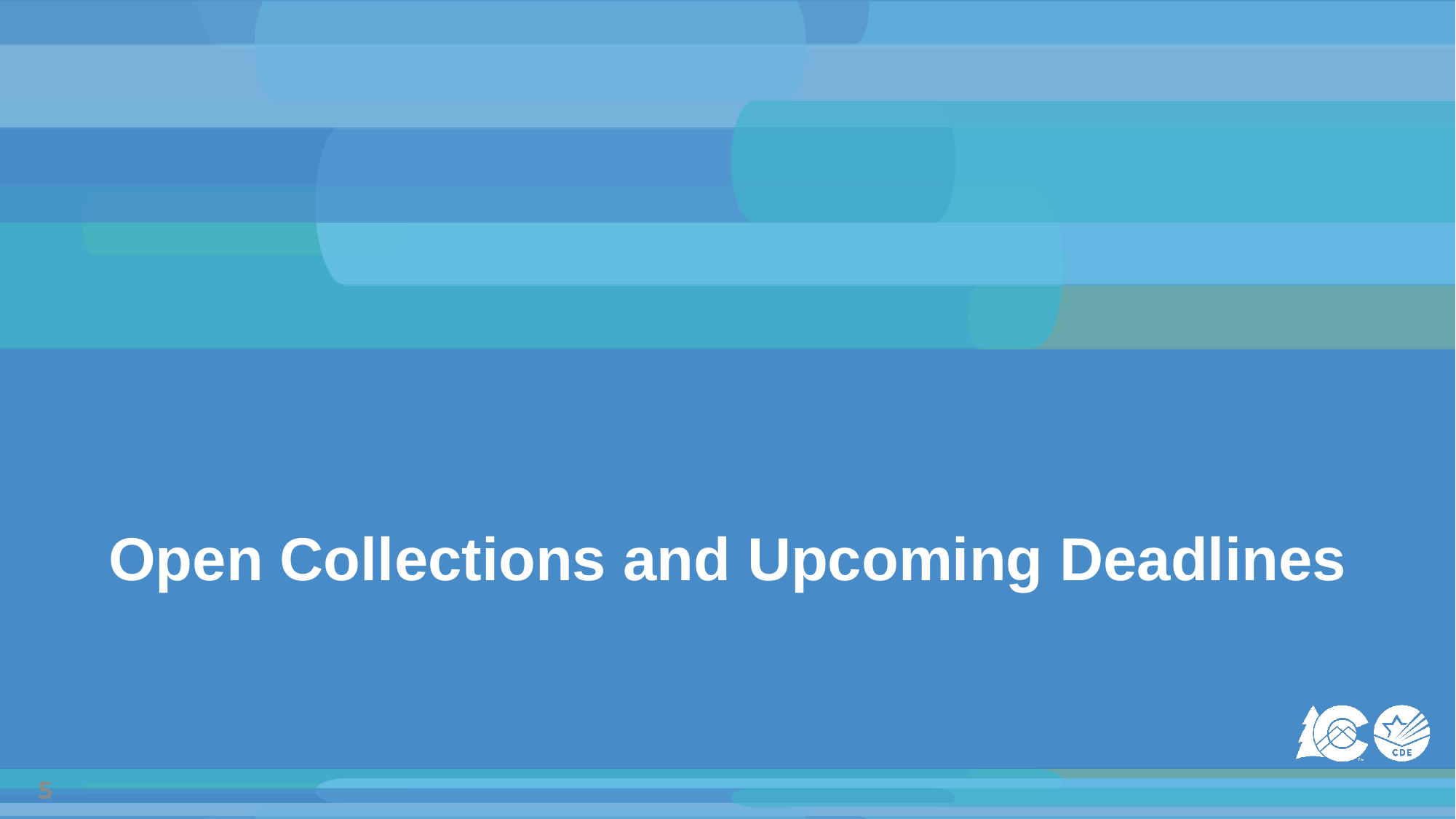

# Open Collections and Upcoming Deadlines
5